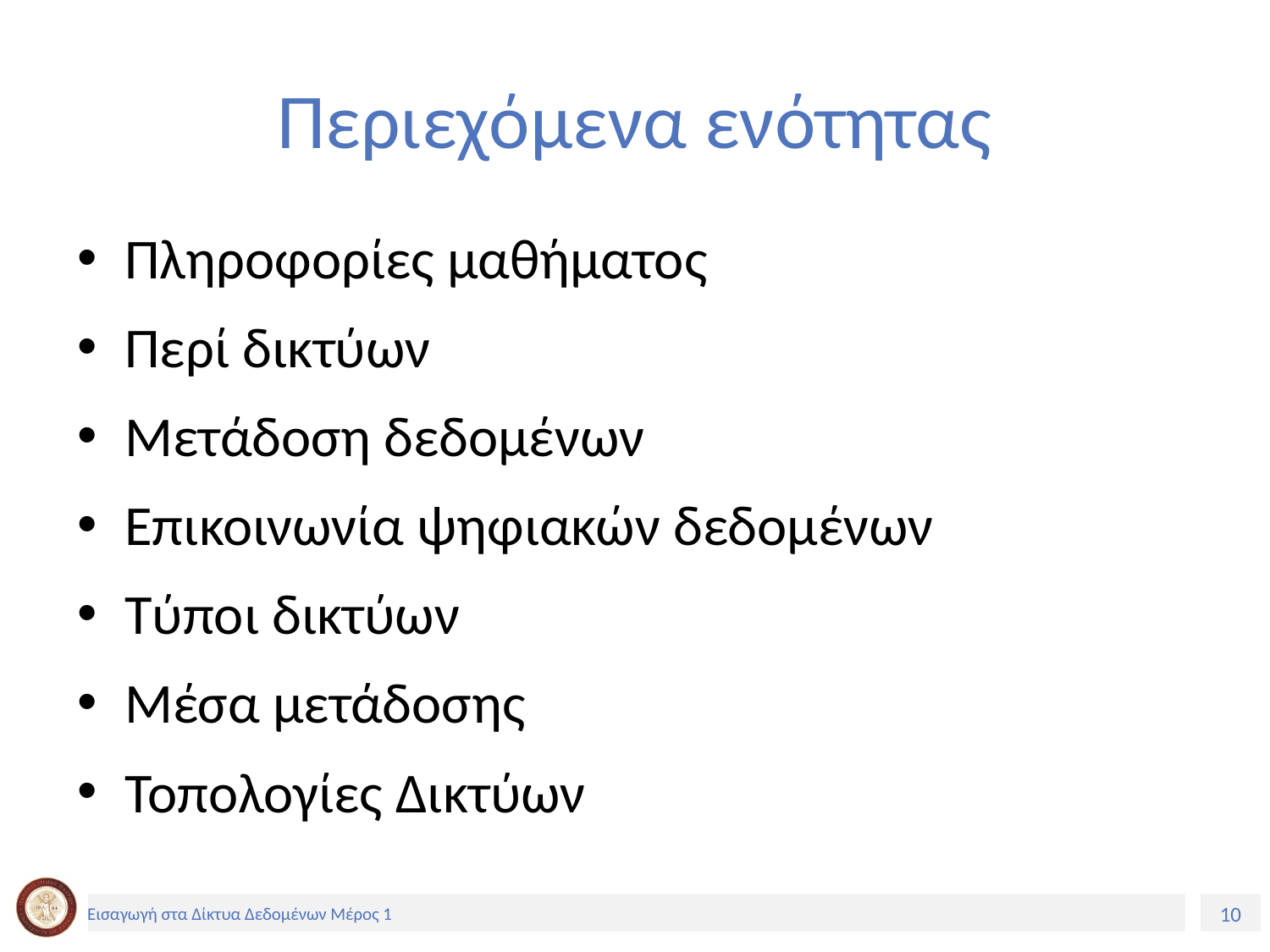

# Περιεχόμενα ενότητας
Πληροφορίες μαθήματος
Περί δικτύων
Μετάδοση δεδομένων
Επικοινωνία ψηφιακών δεδομένων
Τύποι δικτύων
Μέσα μετάδοσης
Τοπολογίες Δικτύων